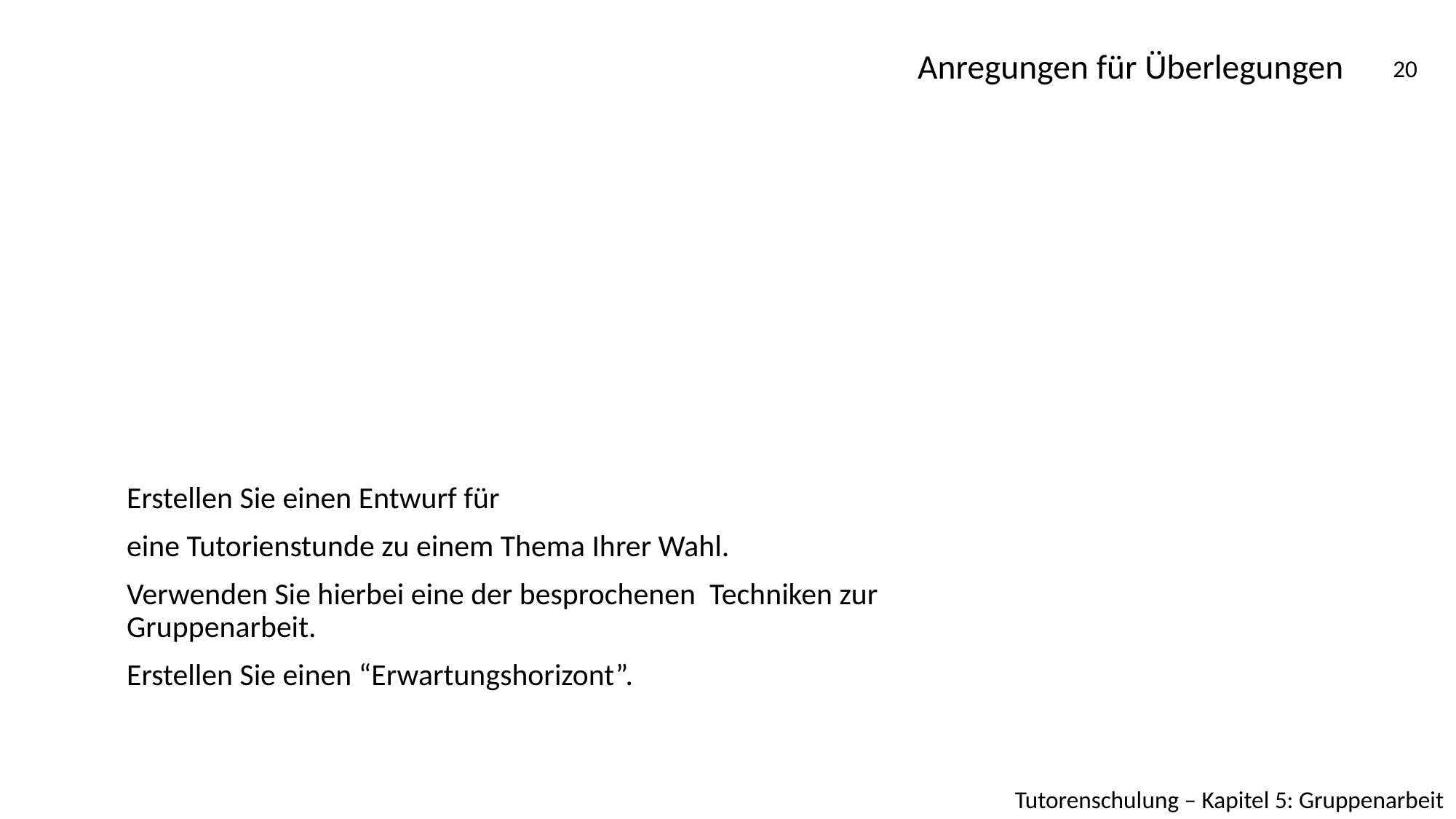

# Anregungen für Überlegungen
20
Erstellen Sie einen Entwurf für
eine Tutorienstunde zu einem Thema Ihrer Wahl.
Verwenden Sie hierbei eine der besprochenen  Techniken zur Gruppenarbeit.
Erstellen Sie einen “Erwartungshorizont”.